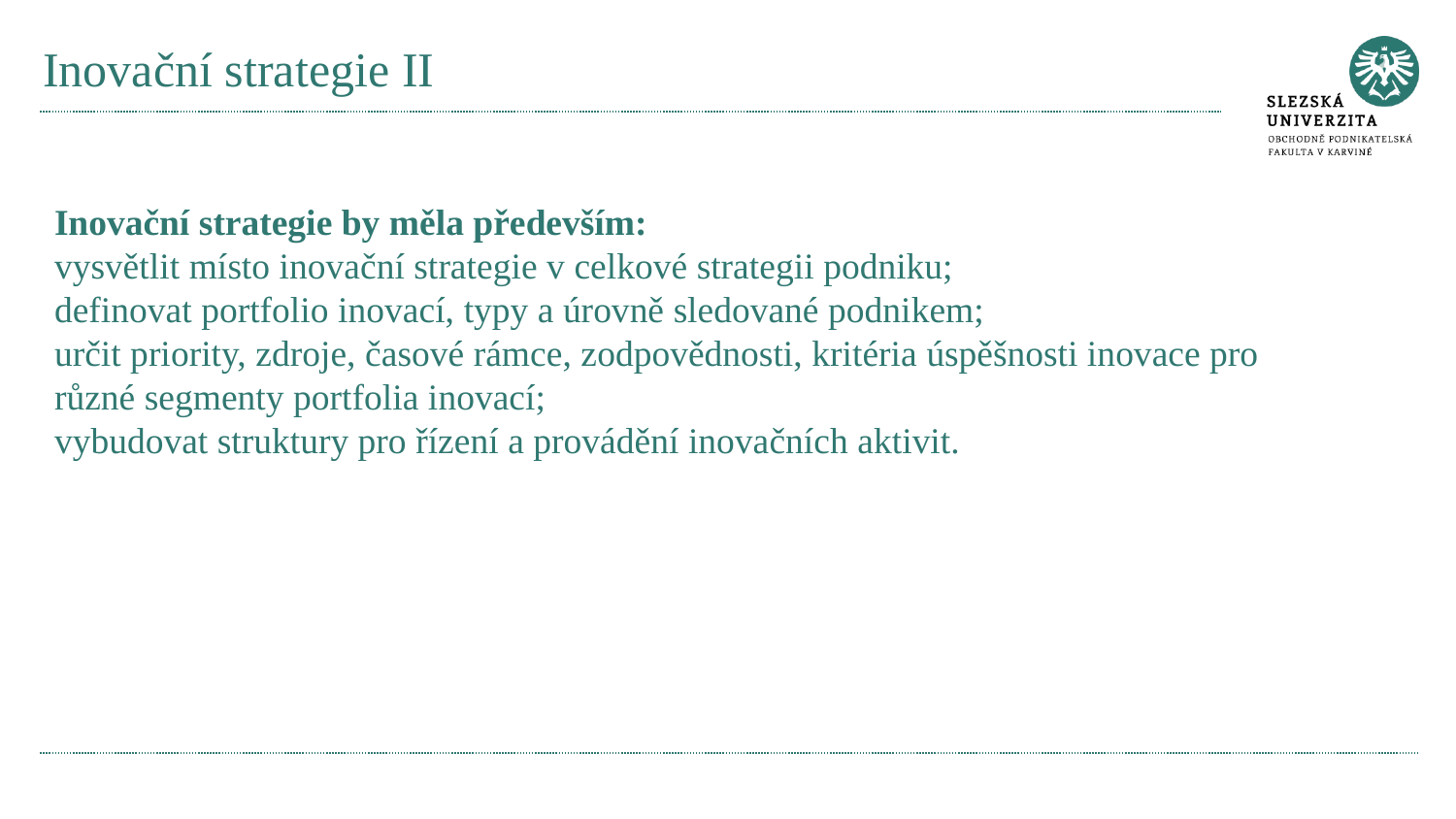

# Inovační strategie II
Inovační strategie by měla především:
vysvětlit místo inovační strategie v celkové strategii podniku;
definovat portfolio inovací, typy a úrovně sledované podnikem;
určit priority, zdroje, časové rámce, zodpovědnosti, kritéria úspěšnosti inovace pro různé segmenty portfolia inovací;
vybudovat struktury pro řízení a provádění inovačních aktivit.